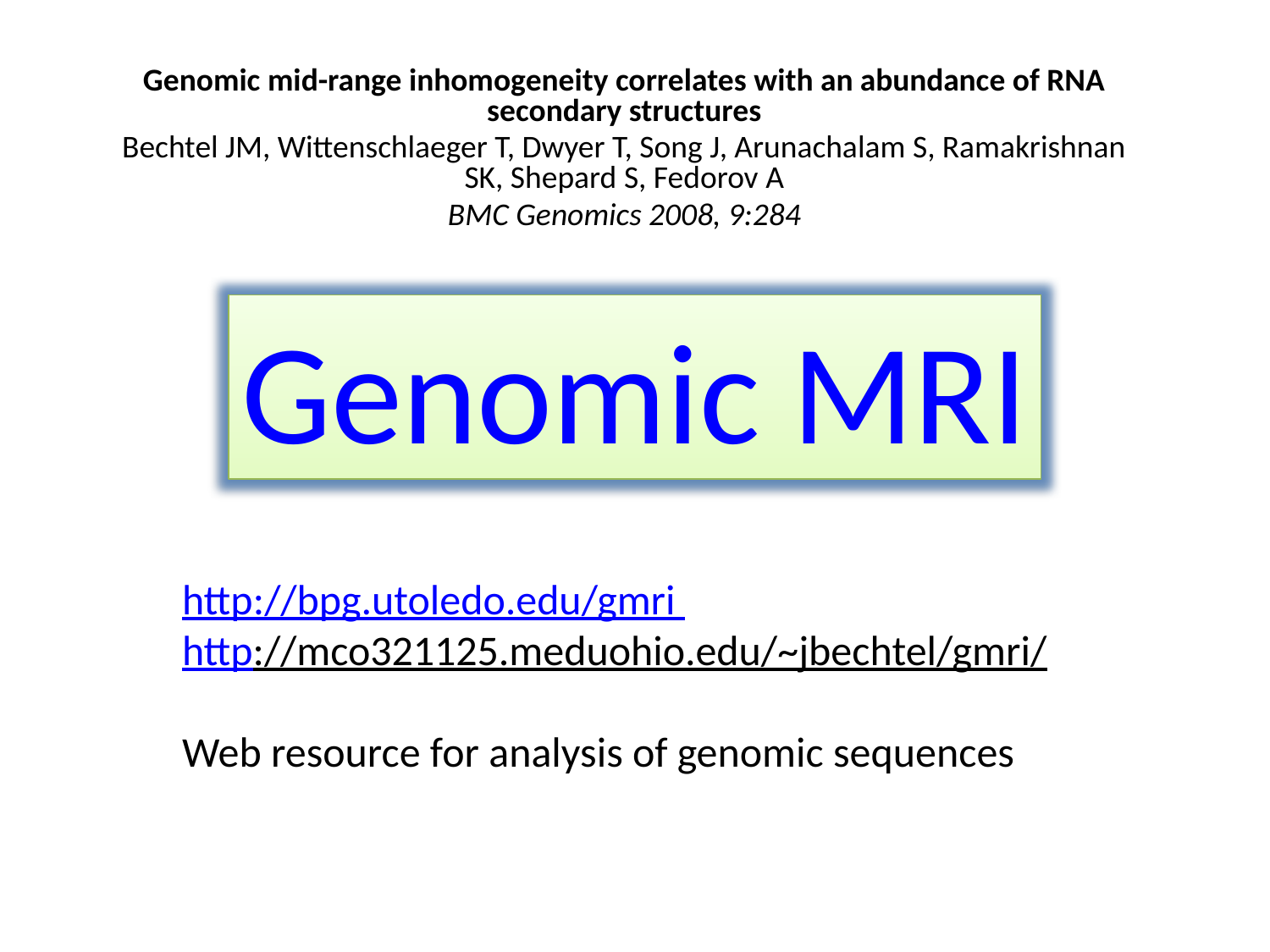

Genomic mid-range inhomogeneity correlates with an abundance of RNA secondary structures
Bechtel JM, Wittenschlaeger T, Dwyer T, Song J, Arunachalam S, Ramakrishnan SK, Shepard S, Fedorov A
BMC Genomics 2008, 9:284
Genomic MRI
http://bpg.utoledo.edu/gmri
http://mco321125.meduohio.edu/~jbechtel/gmri/

Web resource for analysis of genomic sequences